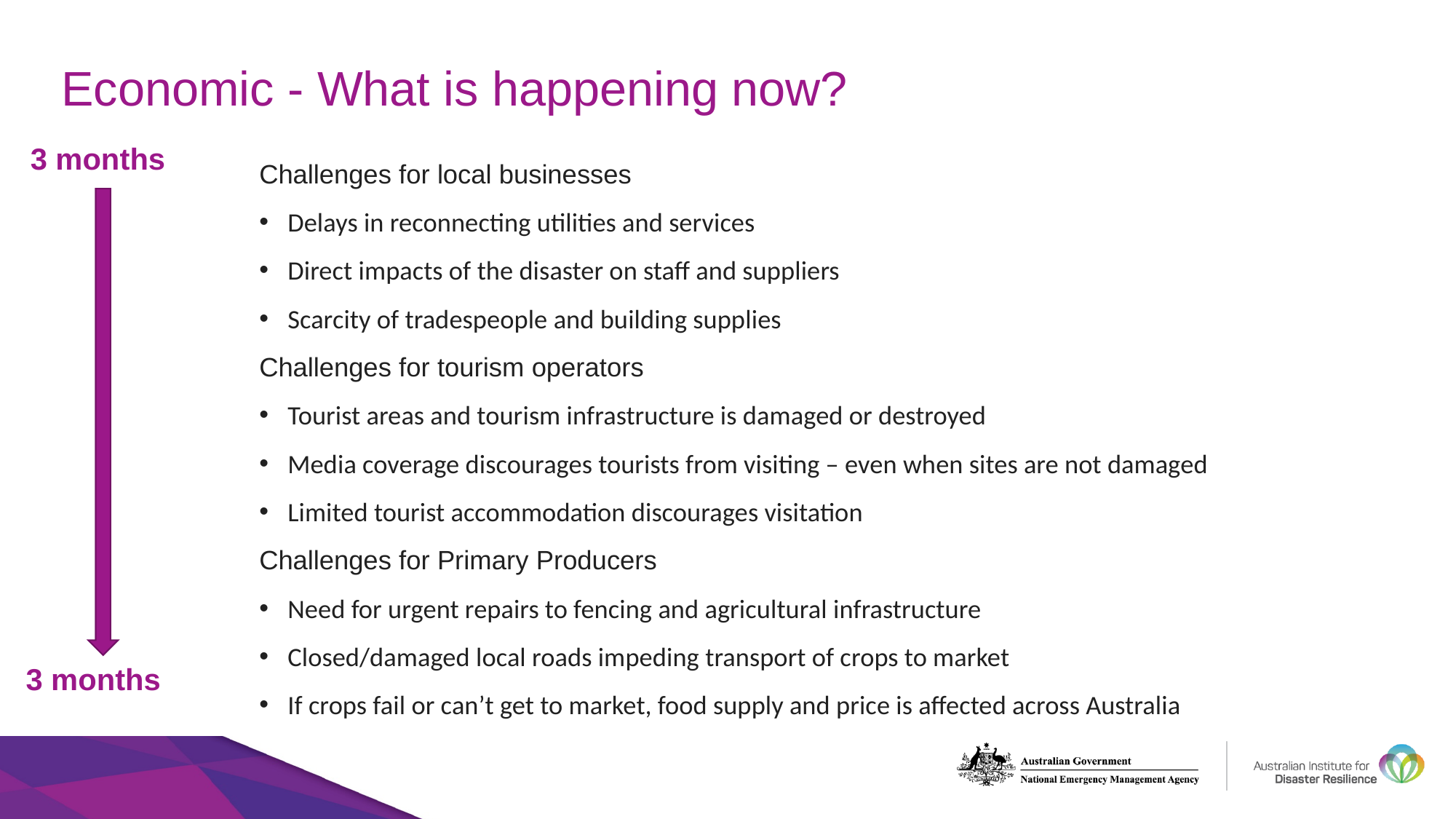

# Economic - What is happening now?
3 months

3 months
Challenges for local businesses
Delays in reconnecting utilities and services
Direct impacts of the disaster on staff and suppliers
Scarcity of tradespeople and building supplies
Challenges for tourism operators
Tourist areas and tourism infrastructure is damaged or destroyed
Media coverage discourages tourists from visiting – even when sites are not damaged
Limited tourist accommodation discourages visitation
Challenges for Primary Producers
Need for urgent repairs to fencing and agricultural infrastructure
Closed/damaged local roads impeding transport of crops to market
If crops fail or can’t get to market, food supply and price is affected across Australia